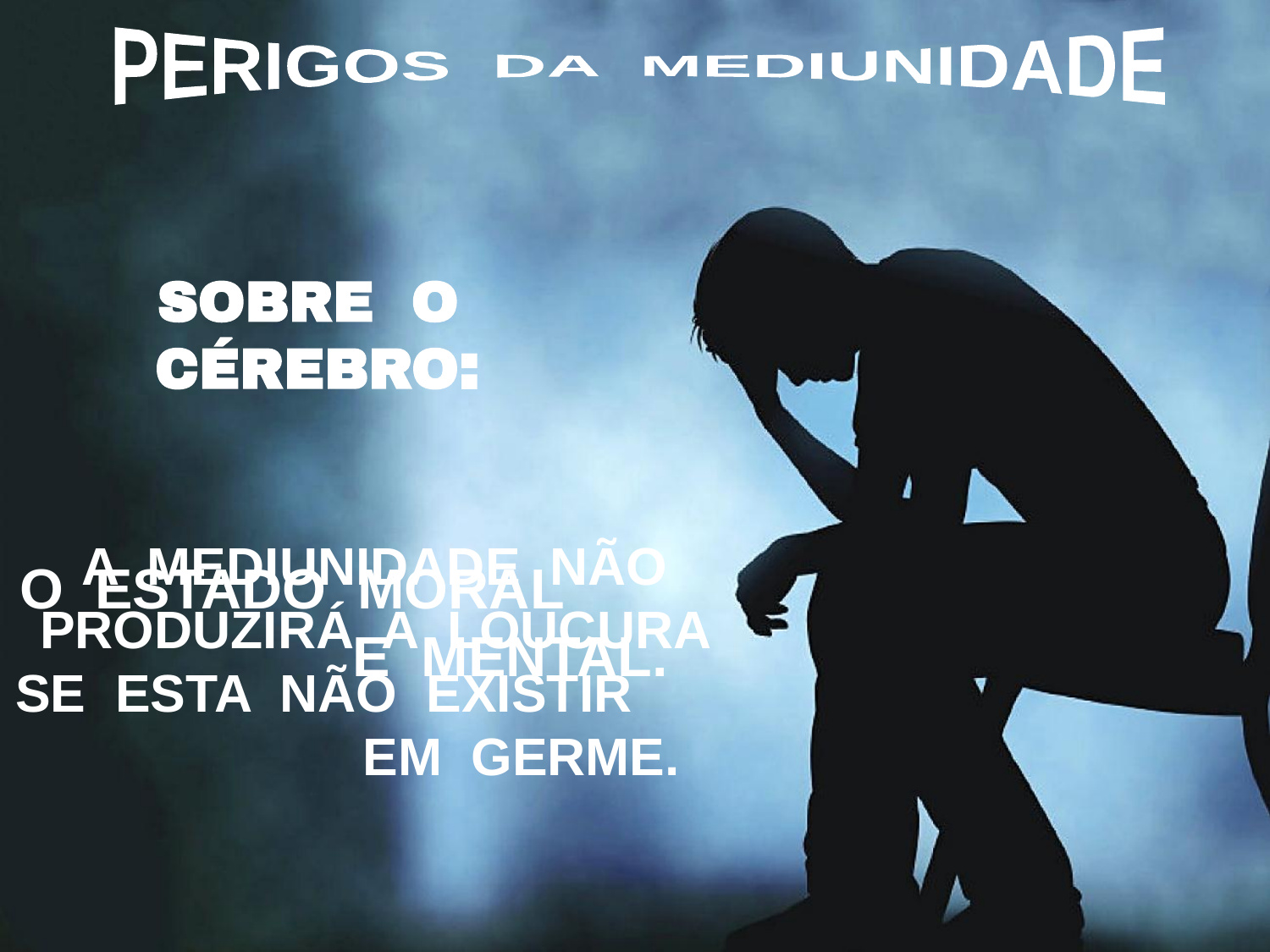

PERIGOS  DA  MEDIUNIDADE
SOBRE  O  CÉREBRO:
A  MEDIUNIDADE  NÃO  PRODUZIRÁ  A  LOUCURA  SE  ESTA  NÃO  EXISTIR                            EM  GERME.
O  ESTADO  MORAL                             E  MENTAL.